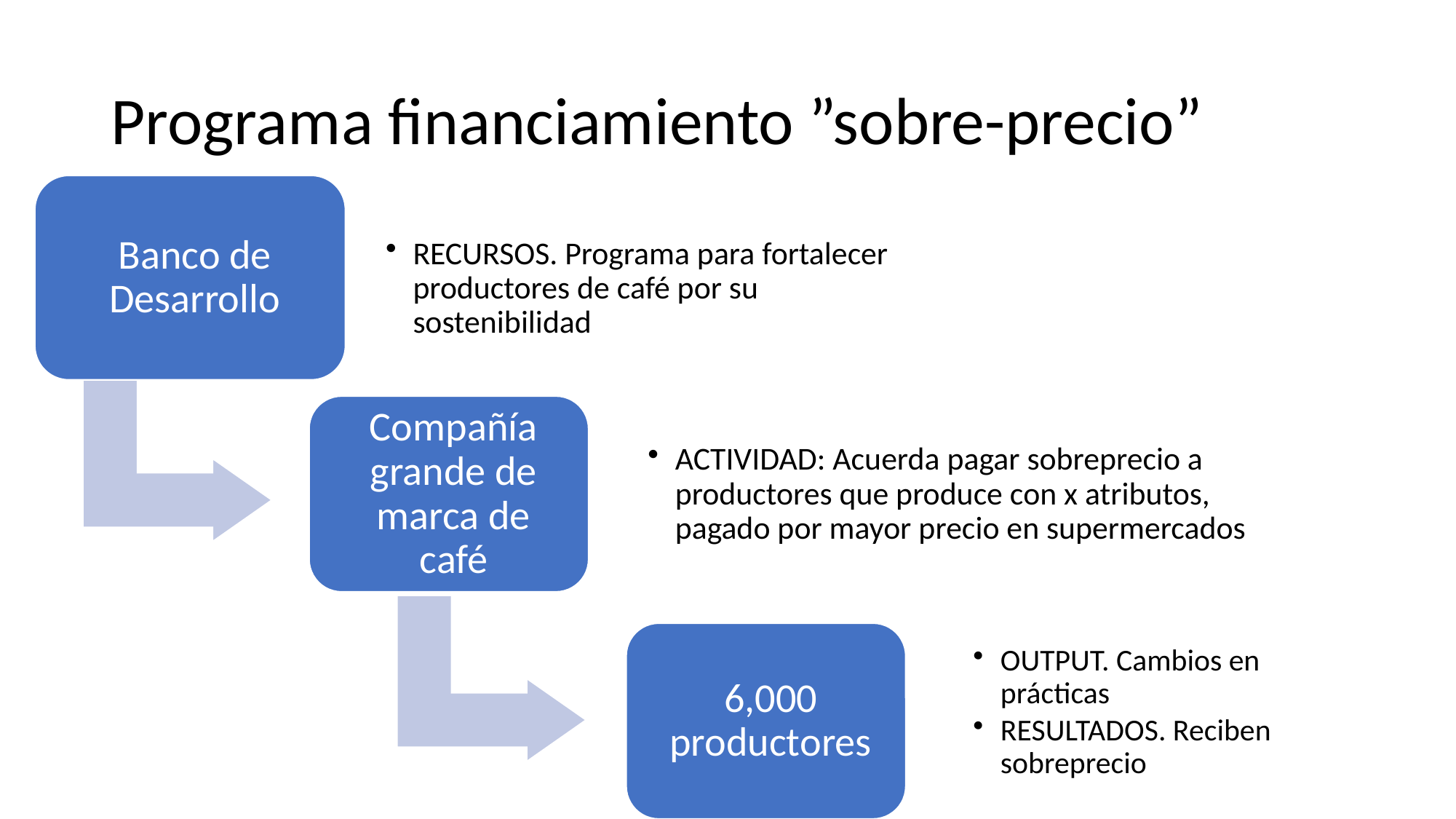

# Programa financiamiento ”sobre-precio”
Banco de Desarrollo
RECURSOS. Programa para fortalecer productores de café por su sostenibilidad
Compañía grande de marca de café
ACTIVIDAD: Acuerda pagar sobreprecio a productores que produce con x atributos, pagado por mayor precio en supermercados
6,000 productores
OUTPUT. Cambios en prácticas
RESULTADOS. Reciben sobreprecio